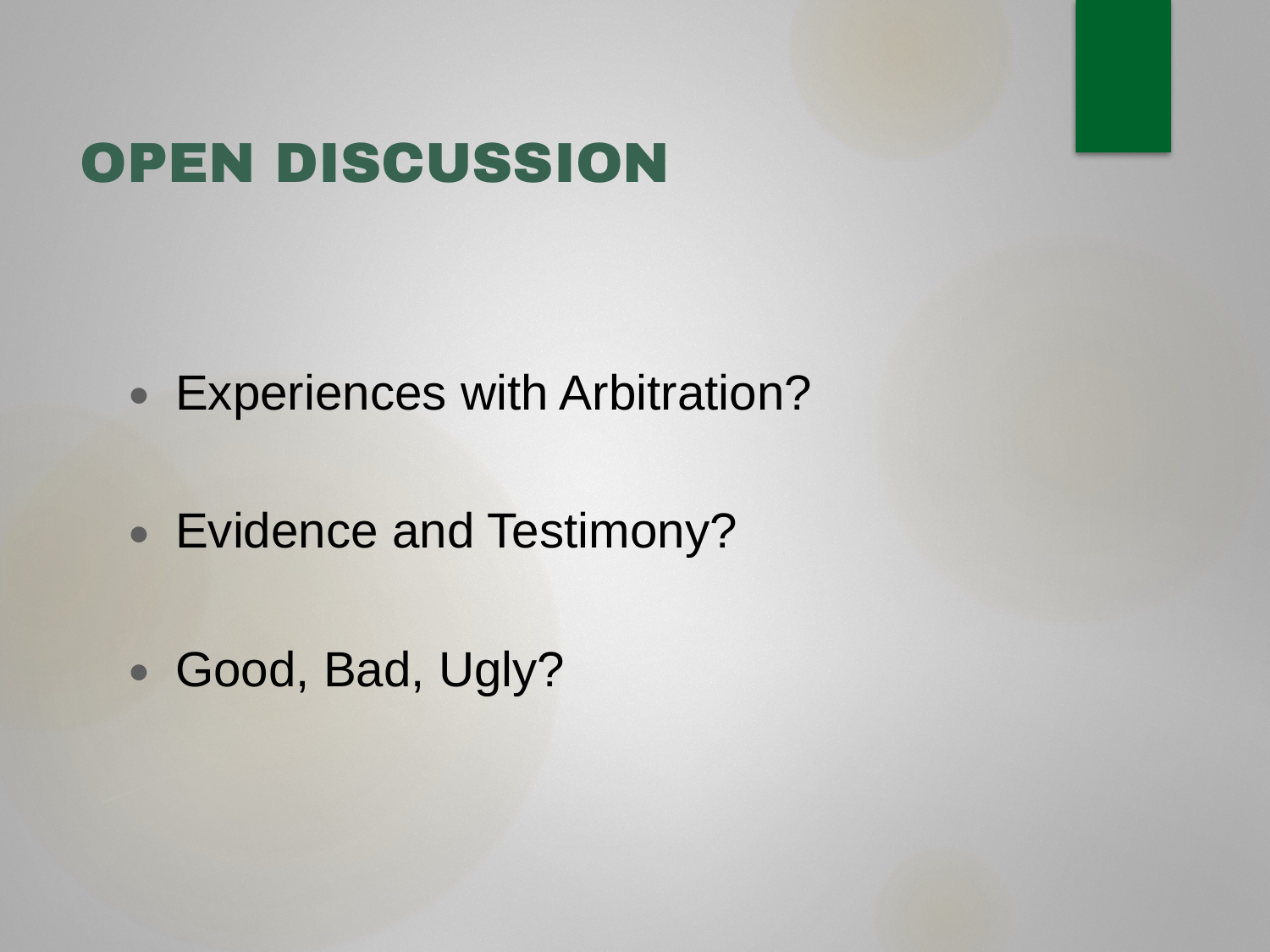

# OPEN DISCUSSION

Experiences with Arbitration?

Evidence and Testimony?

Good, Bad, Ugly?